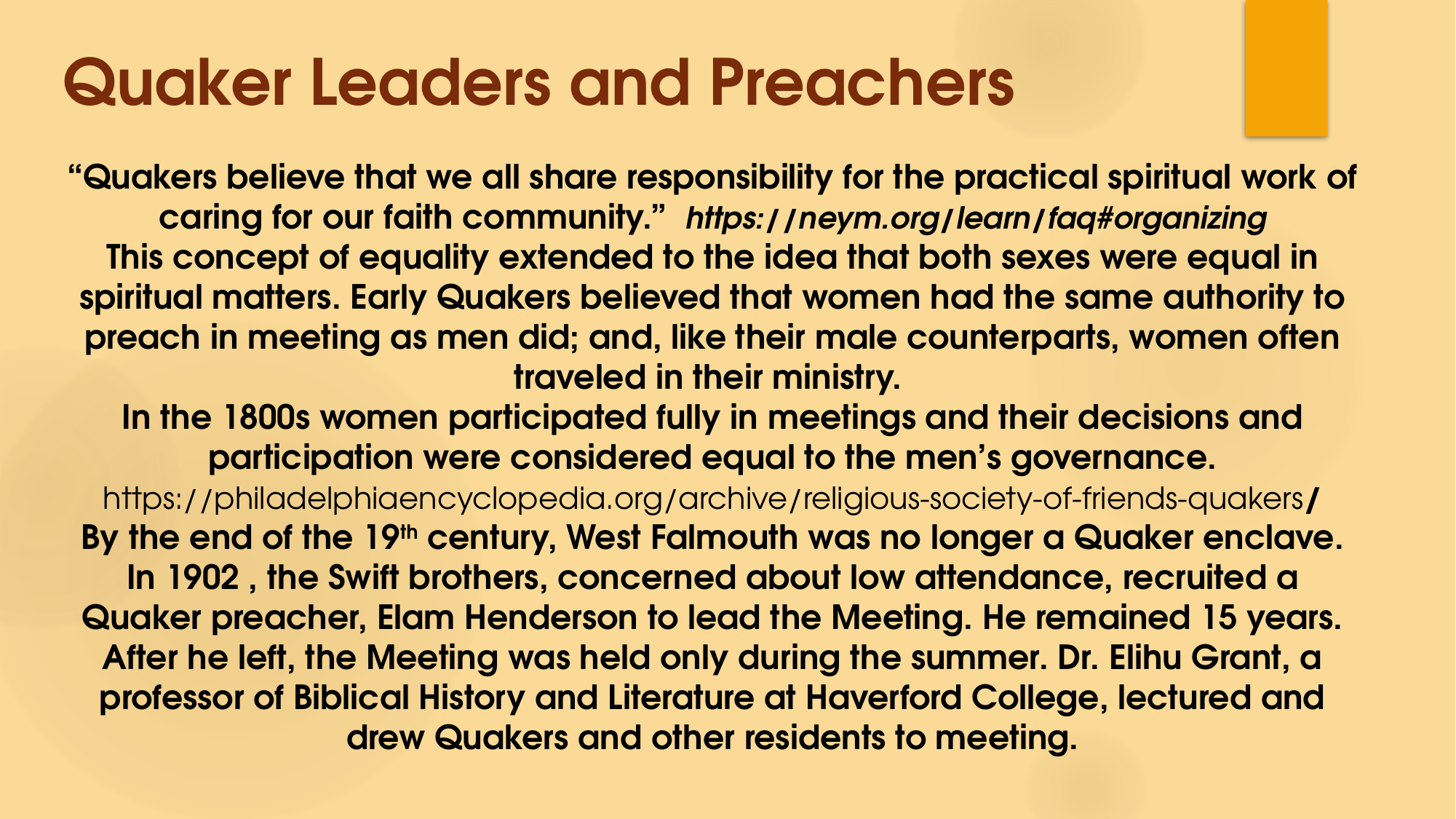

# Quaker Leaders and Preachers
“Quakers believe that we all share responsibility for the practical spiritual work of caring for our faith community.”  https://neym.org/learn/faq#organizing
This concept of equality extended to the idea that both sexes were equal in spiritual matters. Early Quakers believed that women had the same authority to preach in meeting as men did; and, like their male counterparts, women often traveled in their ministry.
In the 1800s women participated fully in meetings and their decisions and participation were considered equal to the men’s governance.
https://philadelphiaencyclopedia.org/archive/religious-society-of-friends-quakers/
By the end of the 19th century, West Falmouth was no longer a Quaker enclave. In 1902 , the Swift brothers, concerned about low attendance, recruited a Quaker preacher, Elam Henderson to lead the Meeting. He remained 15 years. After he left, the Meeting was held only during the summer. Dr. Elihu Grant, a professor of Biblical History and Literature at Haverford College, lectured and drew Quakers and other residents to meeting.